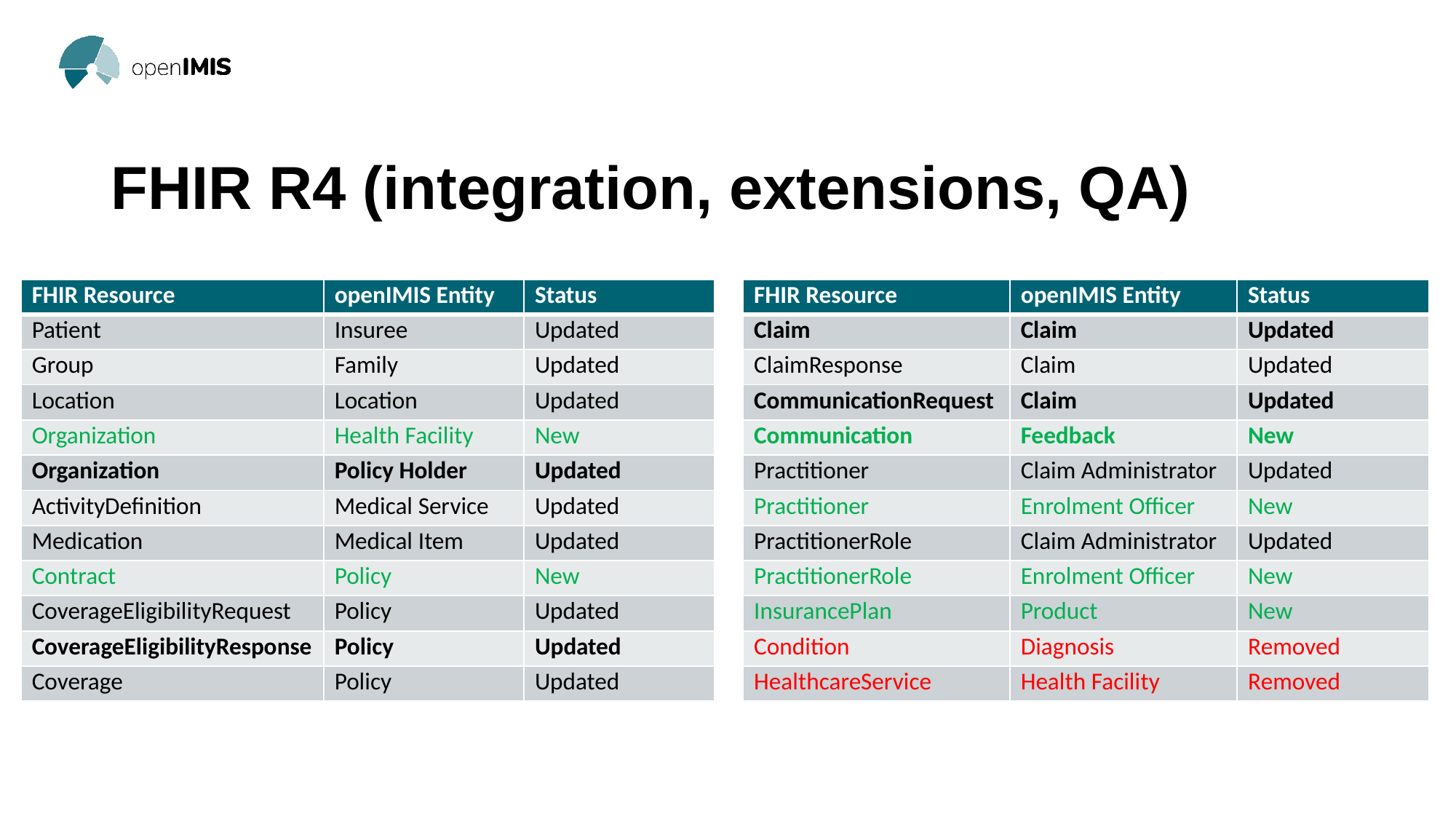

# FHIR R4 (integration, extensions, QA)
| FHIR Resource | openIMIS Entity | Status |
| --- | --- | --- |
| Patient | Insuree | Updated |
| Group | Family | Updated |
| Location | Location | Updated |
| Organization | Health Facility | New |
| Organization | Policy Holder | Updated |
| ActivityDefinition | Medical Service | Updated |
| Medication | Medical Item | Updated |
| Contract | Policy | New |
| CoverageEligibilityRequest | Policy | Updated |
| CoverageEligibilityResponse | Policy | Updated |
| Coverage | Policy | Updated |
| FHIR Resource | openIMIS Entity | Status |
| --- | --- | --- |
| Claim | Claim | Updated |
| ClaimResponse | Claim | Updated |
| CommunicationRequest | Claim | Updated |
| Communication | Feedback | New |
| Practitioner | Claim Administrator | Updated |
| Practitioner | Enrolment Officer | New |
| PractitionerRole | Claim Administrator | Updated |
| PractitionerRole | Enrolment Officer | New |
| InsurancePlan | Product | New |
| Condition | Diagnosis | Removed |
| HealthcareService | Health Facility | Removed |